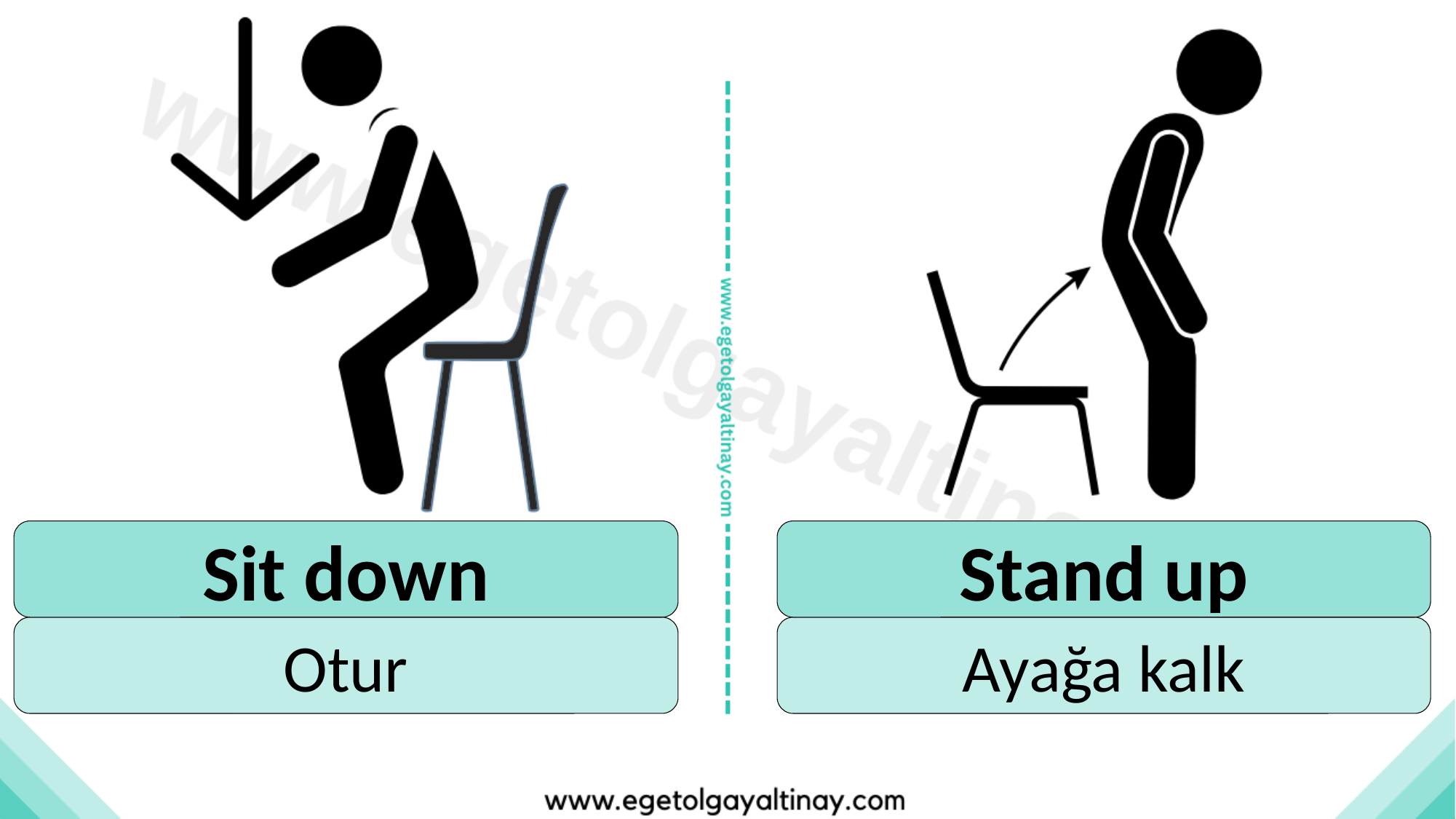

Sit down
Stand up
Otur
Ayağa kalk